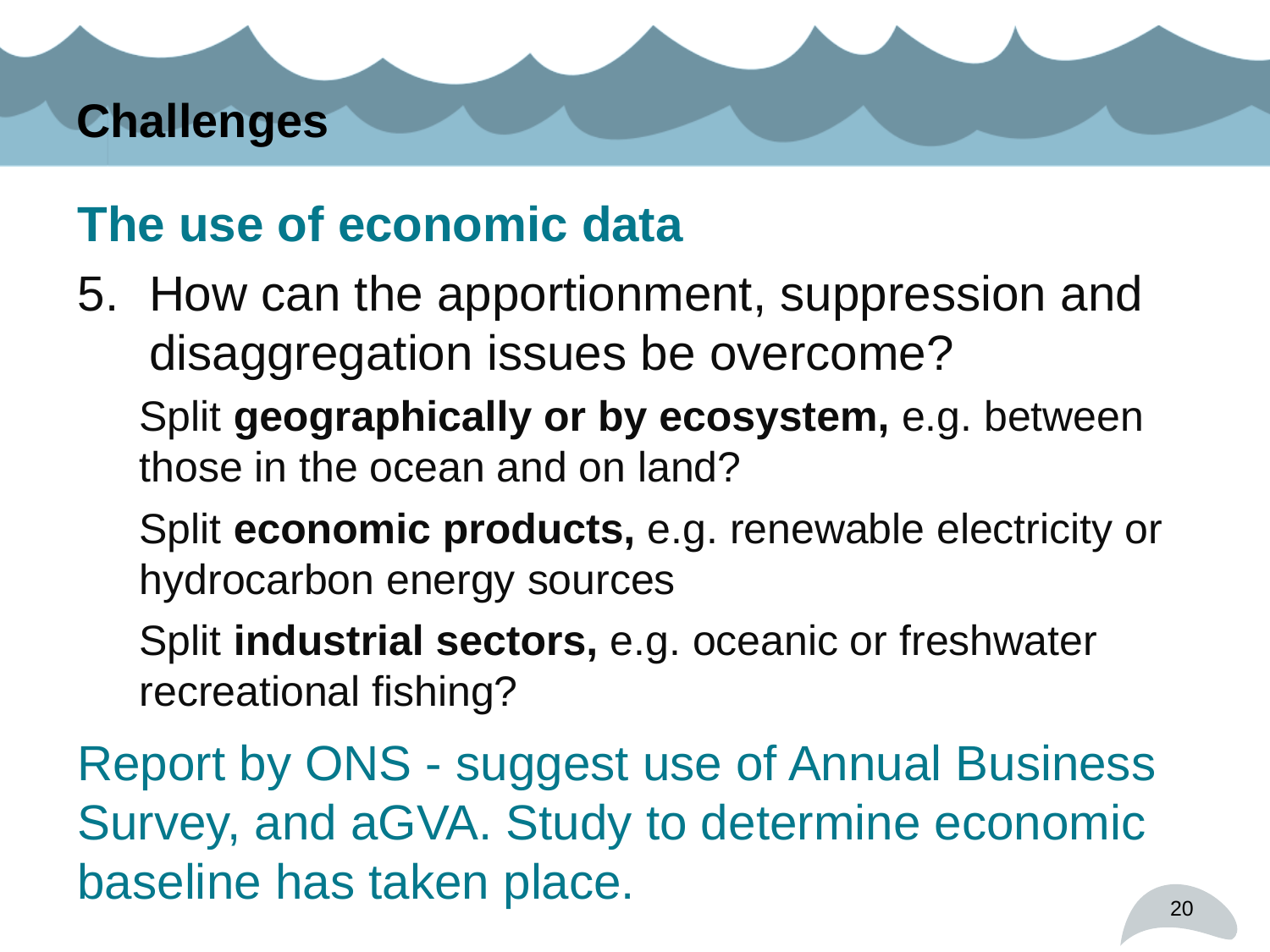

# Challenges
The use of economic data
How can the apportionment, suppression and disaggregation issues be overcome?
Split geographically or by ecosystem, e.g. between those in the ocean and on land?
Split economic products, e.g. renewable electricity or hydrocarbon energy sources
Split industrial sectors, e.g. oceanic or freshwater recreational fishing?
Report by ONS - suggest use of Annual Business Survey, and aGVA. Study to determine economic baseline has taken place.
20